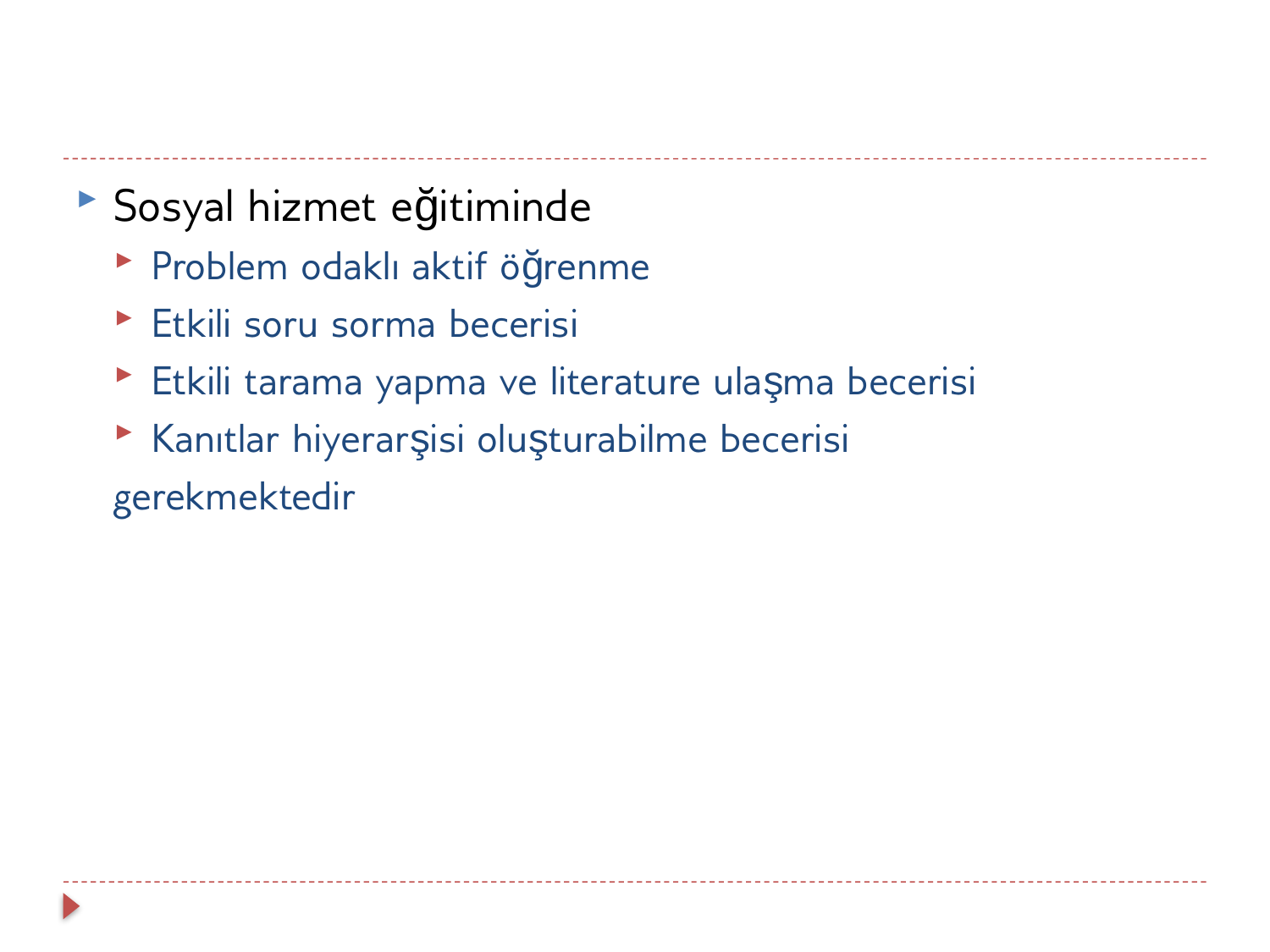

Sosyal hizmet eğitiminde
Problem odaklı aktif öğrenme
Etkili soru sorma becerisi
Etkili tarama yapma ve literature ulaşma becerisi
Kanıtlar hiyerarşisi oluşturabilme becerisi
gerekmektedir